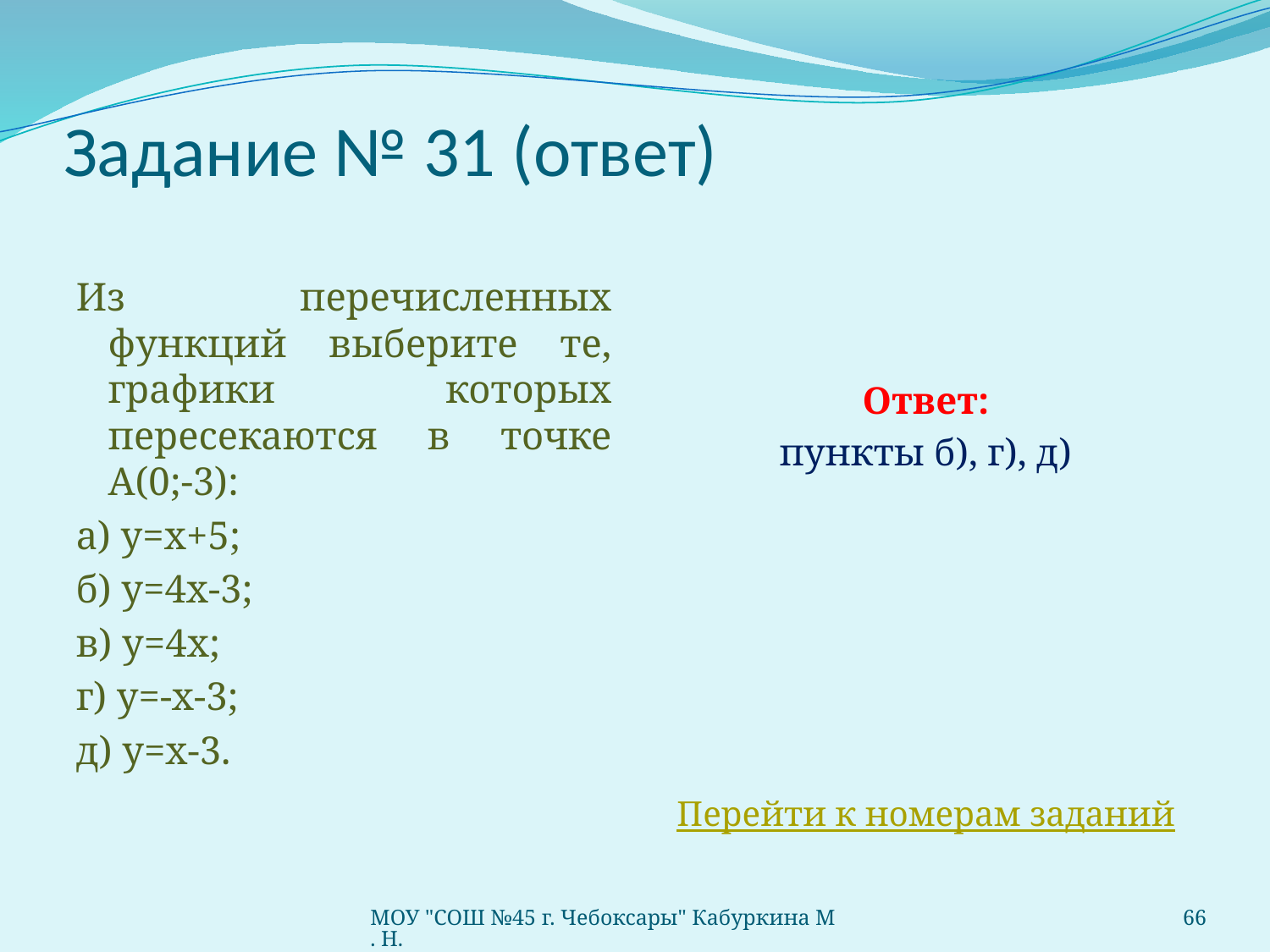

# Задание № 31 (ответ)
Из перечисленных функций выберите те, графики которых пересекаются в точке А(0;-3):
а) у=х+5;
б) у=4х-3;
в) у=4х;
г) у=-х-3;
д) у=х-3.

Ответ:
пункты б), г), д)

Перейти к номерам заданий
МОУ "СОШ №45 г. Чебоксары" Кабуркина М. Н.
66